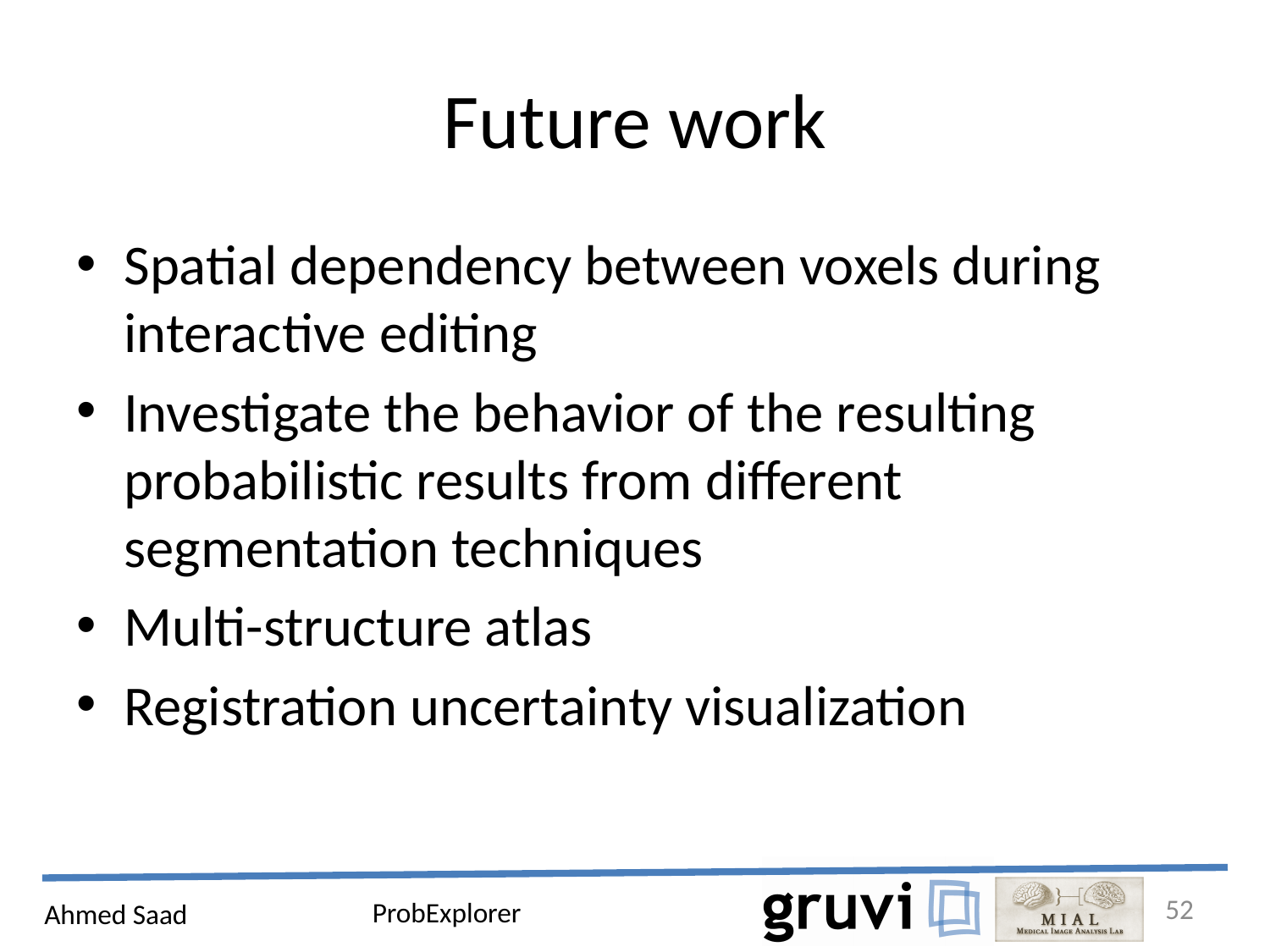

# Future work
Spatial dependency between voxels during interactive editing
Investigate the behavior of the resulting probabilistic results from different segmentation techniques
Multi-structure atlas
Registration uncertainty visualization
52